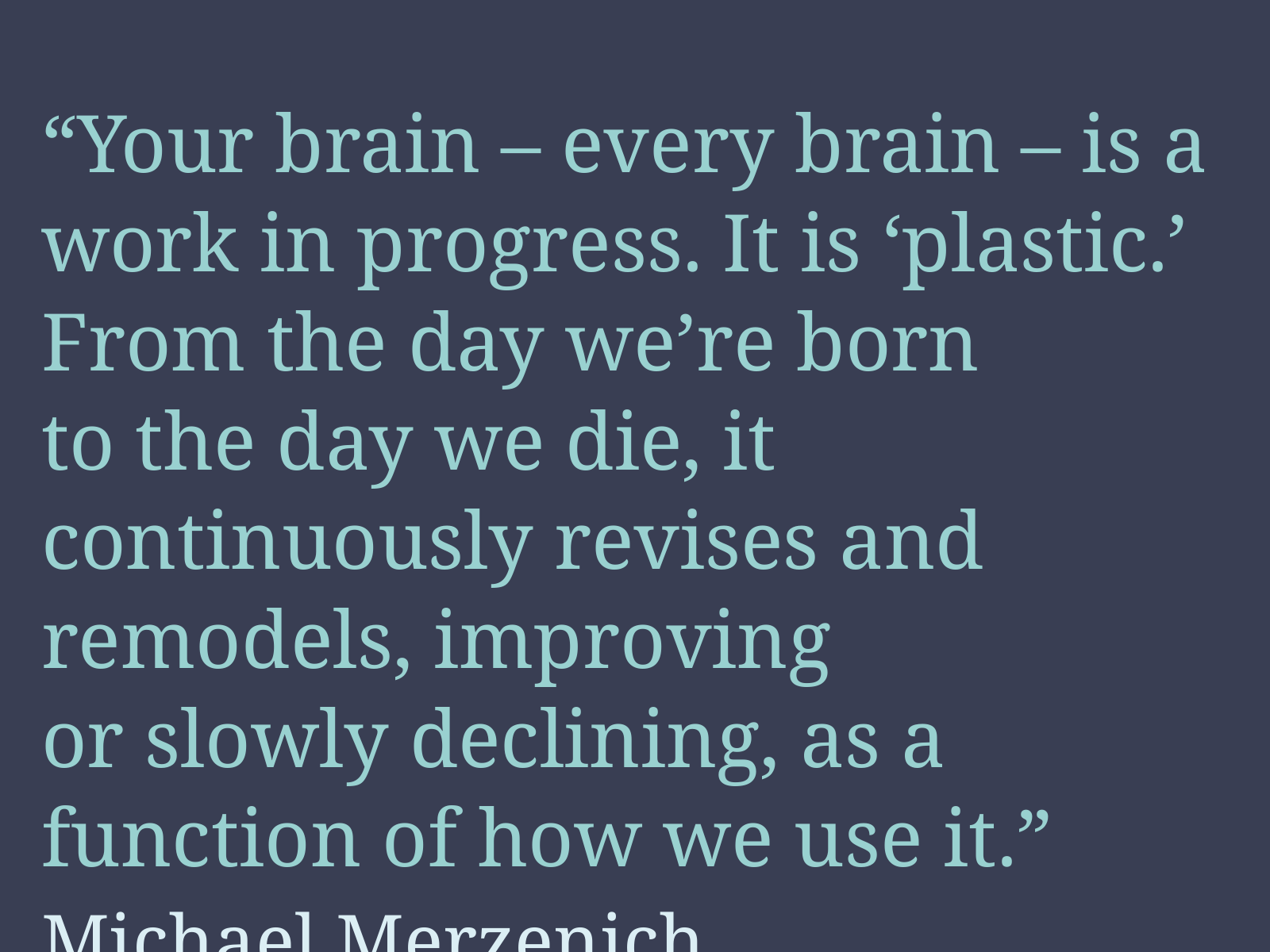

# “Your brain – every brain – is a work in progress. It is ‘plastic.’ From the day we’re born to the day we die, it continuously revises and remodels, improving or slowly declining, as a function of how we use it.” Michael Merzenich